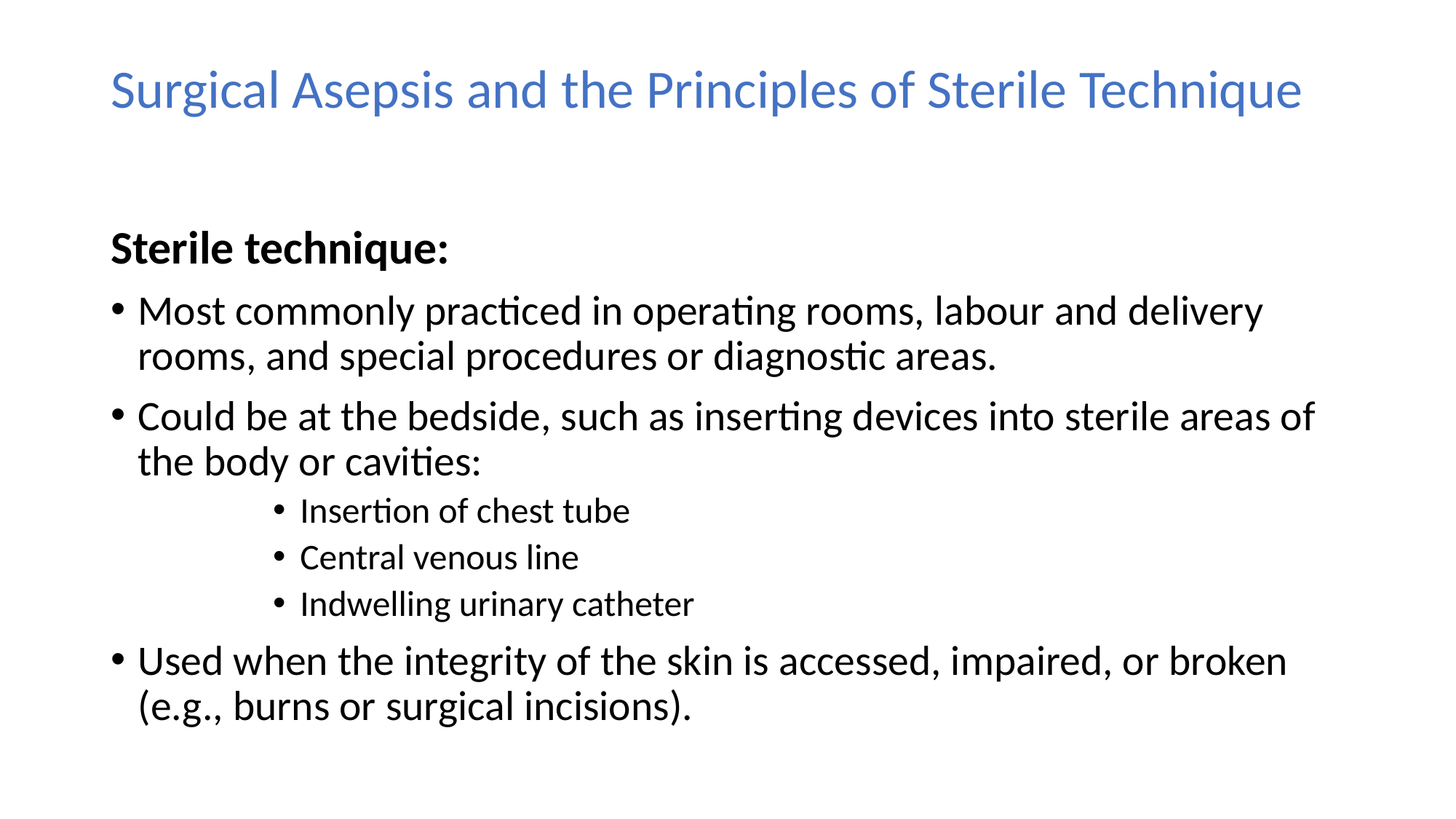

# Surgical Asepsis and the Principles of Sterile Technique
Sterile technique:
Most commonly practiced in operating rooms, labour and delivery rooms, and special procedures or diagnostic areas.
Could be at the bedside, such as inserting devices into sterile areas of the body or cavities:
Insertion of chest tube
Central venous line
Indwelling urinary catheter
Used when the integrity of the skin is accessed, impaired, or broken (e.g., burns or surgical incisions).